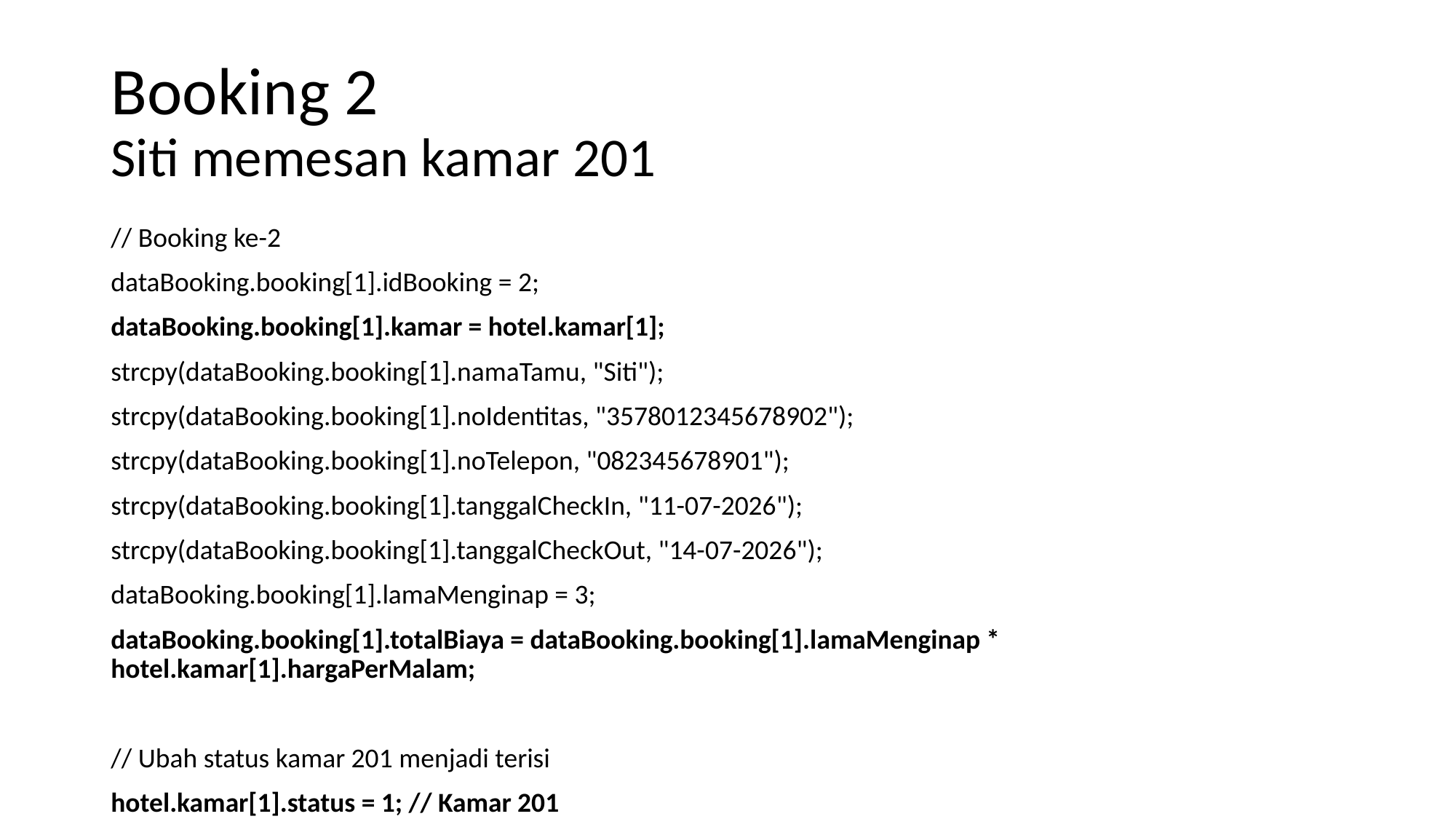

# Booking 2 Siti memesan kamar 201
// Booking ke-2
dataBooking.booking[1].idBooking = 2;
dataBooking.booking[1].kamar = hotel.kamar[1];
strcpy(dataBooking.booking[1].namaTamu, "Siti");
strcpy(dataBooking.booking[1].noIdentitas, "3578012345678902");
strcpy(dataBooking.booking[1].noTelepon, "082345678901");
strcpy(dataBooking.booking[1].tanggalCheckIn, "11-07-2026");
strcpy(dataBooking.booking[1].tanggalCheckOut, "14-07-2026");
dataBooking.booking[1].lamaMenginap = 3;
dataBooking.booking[1].totalBiaya = dataBooking.booking[1].lamaMenginap * hotel.kamar[1].hargaPerMalam;

// Ubah status kamar 201 menjadi terisi
hotel.kamar[1].status = 1; // Kamar 201